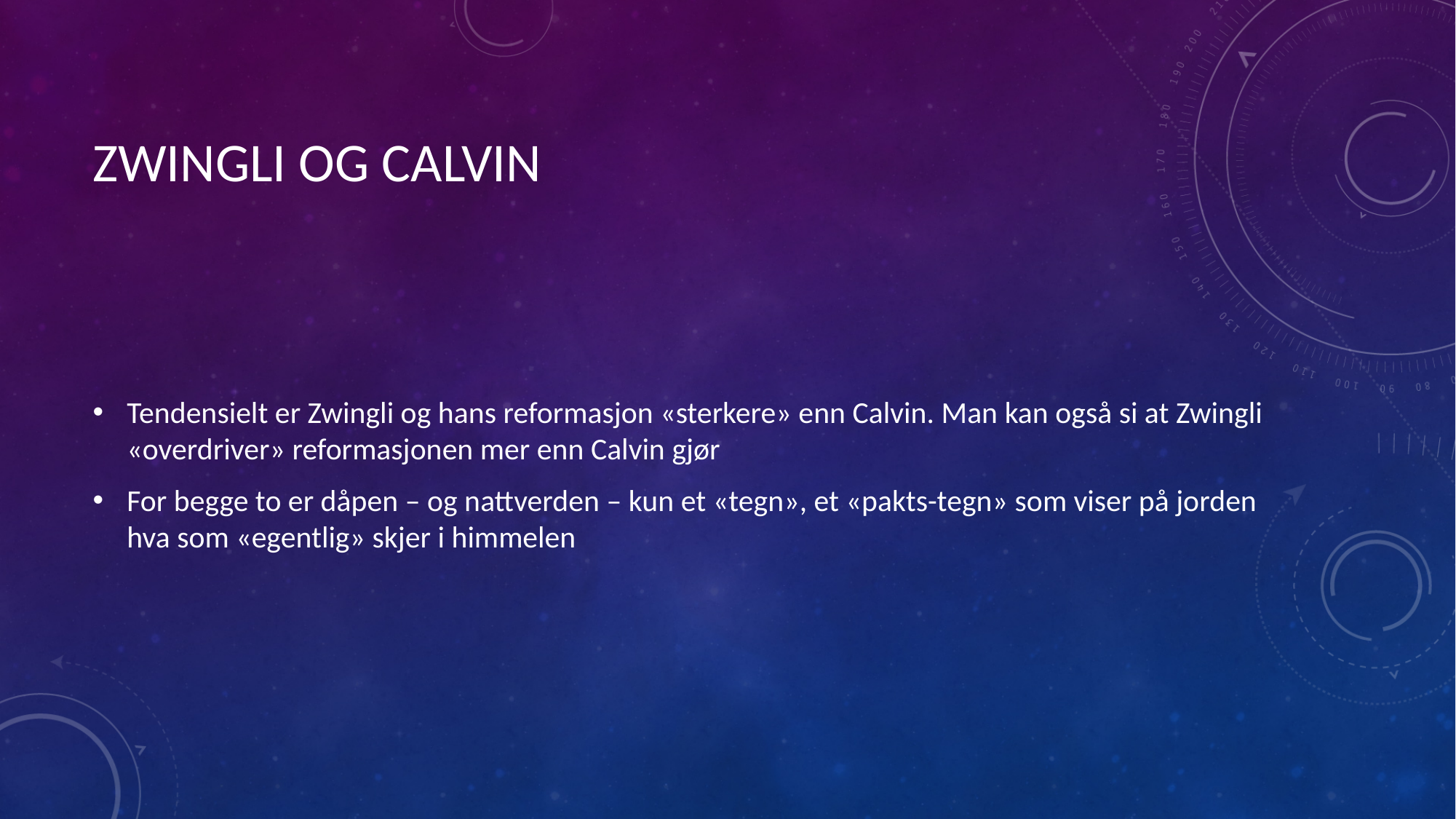

# Zwingli og calvin
Tendensielt er Zwingli og hans reformasjon «sterkere» enn Calvin. Man kan også si at Zwingli «overdriver» reformasjonen mer enn Calvin gjør
For begge to er dåpen – og nattverden – kun et «tegn», et «pakts-tegn» som viser på jorden hva som «egentlig» skjer i himmelen